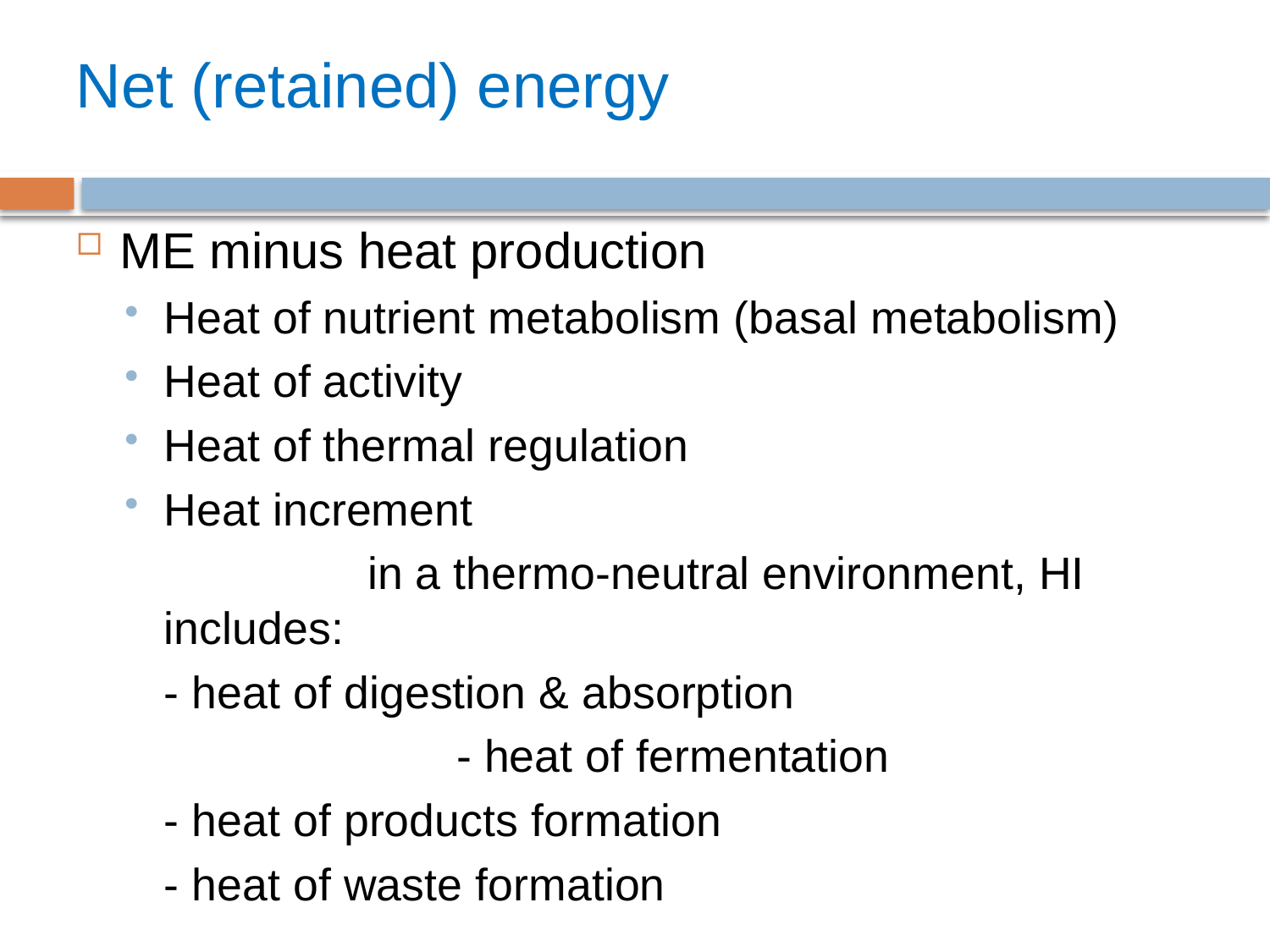

# Net (retained) energy
ME minus heat production
Heat of nutrient metabolism (basal metabolism)
Heat of activity
Heat of thermal regulation
Heat increment
                   in a thermo-neutral environment, HI includes:
				- heat of digestion & absorption
                          - heat of fermentation
				- heat of products formation
				- heat of waste formation